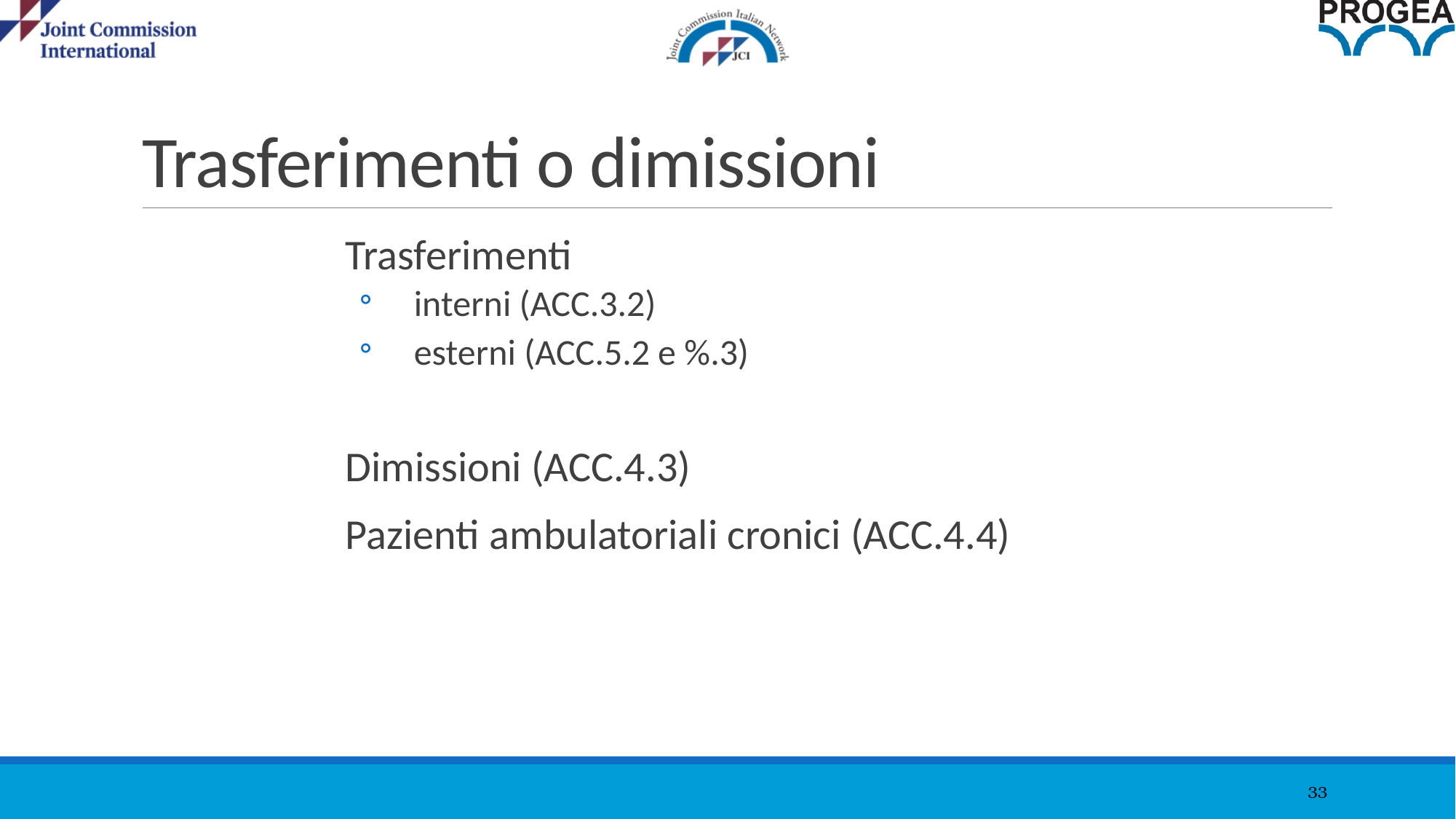

33
# Trasferimenti o dimissioni
Trasferimenti
interni (ACC.3.2)
esterni (ACC.5.2 e %.3)

Dimissioni (ACC.4.3)
Pazienti ambulatoriali cronici (ACC.4.4)